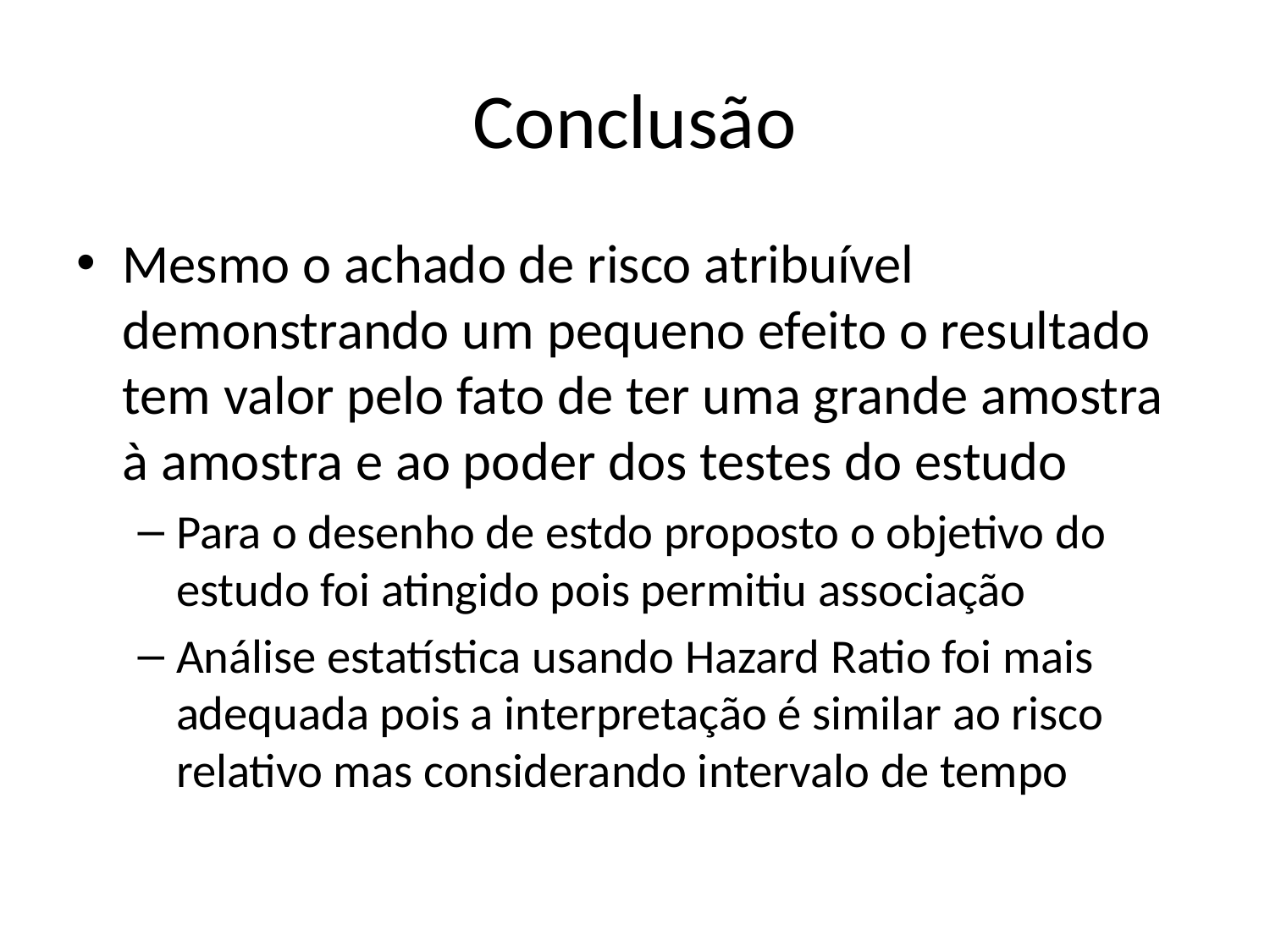

# Conclusão
Mesmo o achado de risco atribuível demonstrando um pequeno efeito o resultado tem valor pelo fato de ter uma grande amostra à amostra e ao poder dos testes do estudo
Para o desenho de estdo proposto o objetivo do estudo foi atingido pois permitiu associação
Análise estatística usando Hazard Ratio foi mais adequada pois a interpretação é similar ao risco relativo mas considerando intervalo de tempo